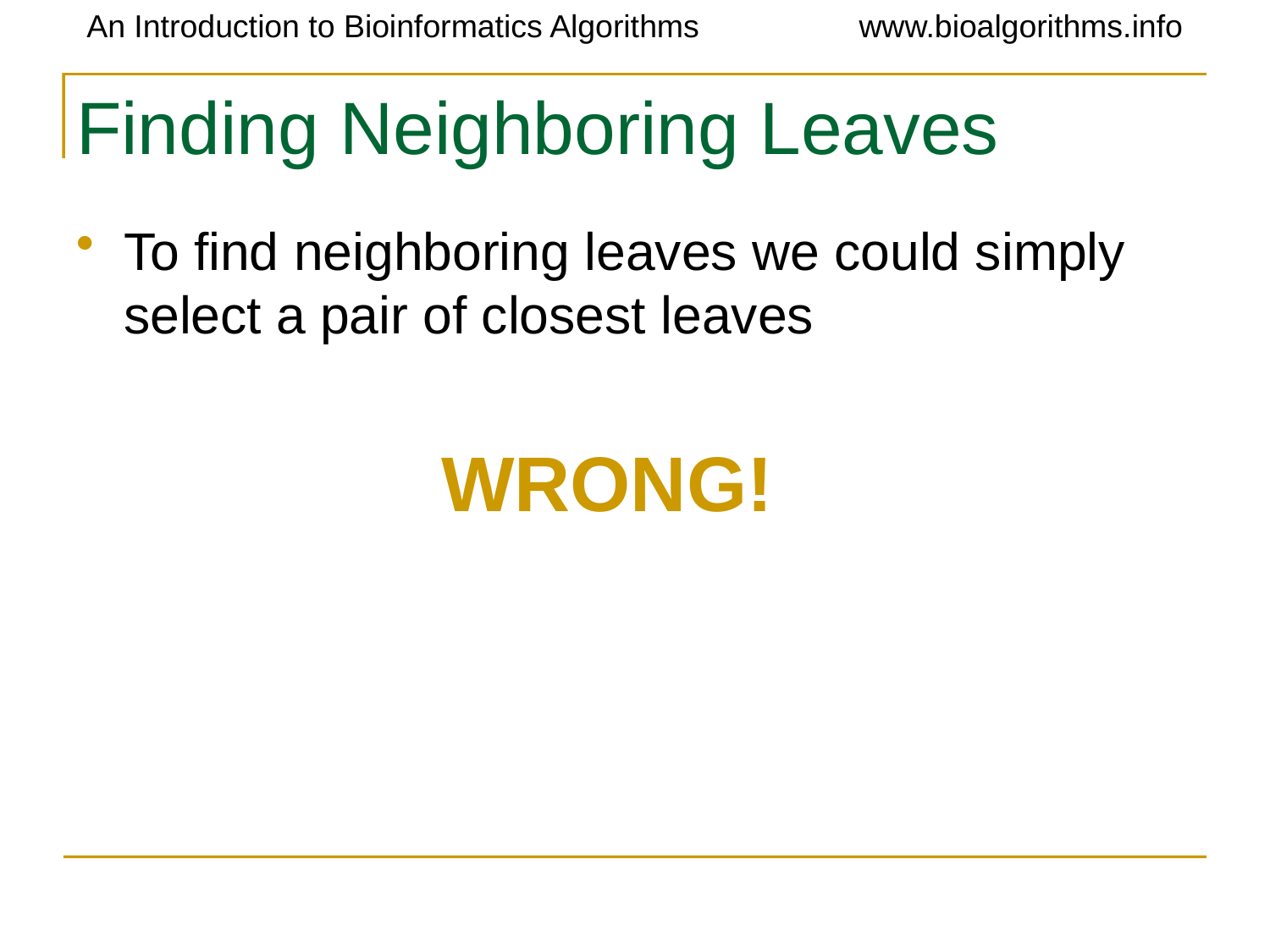

# Finding Neighboring Leaves
To find neighboring leaves we could simply select a pair of closest leaves

                         WRONG!